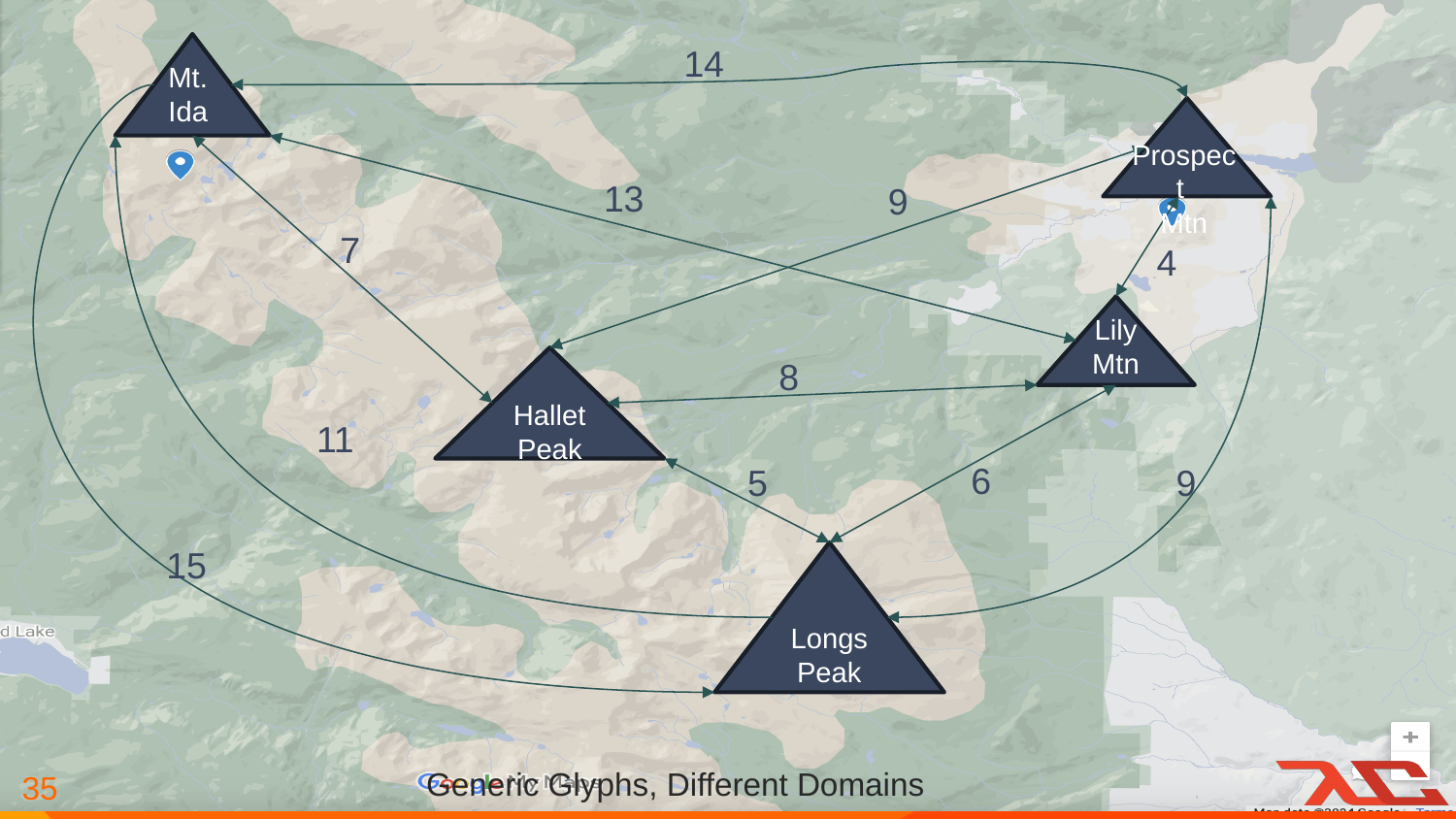

Mt. Ida

14

Prospect
Mtn
13
9
7
4
Lily
Mtn

8
Hallet
Peak
11
6
5
9
15
Longs
Peak